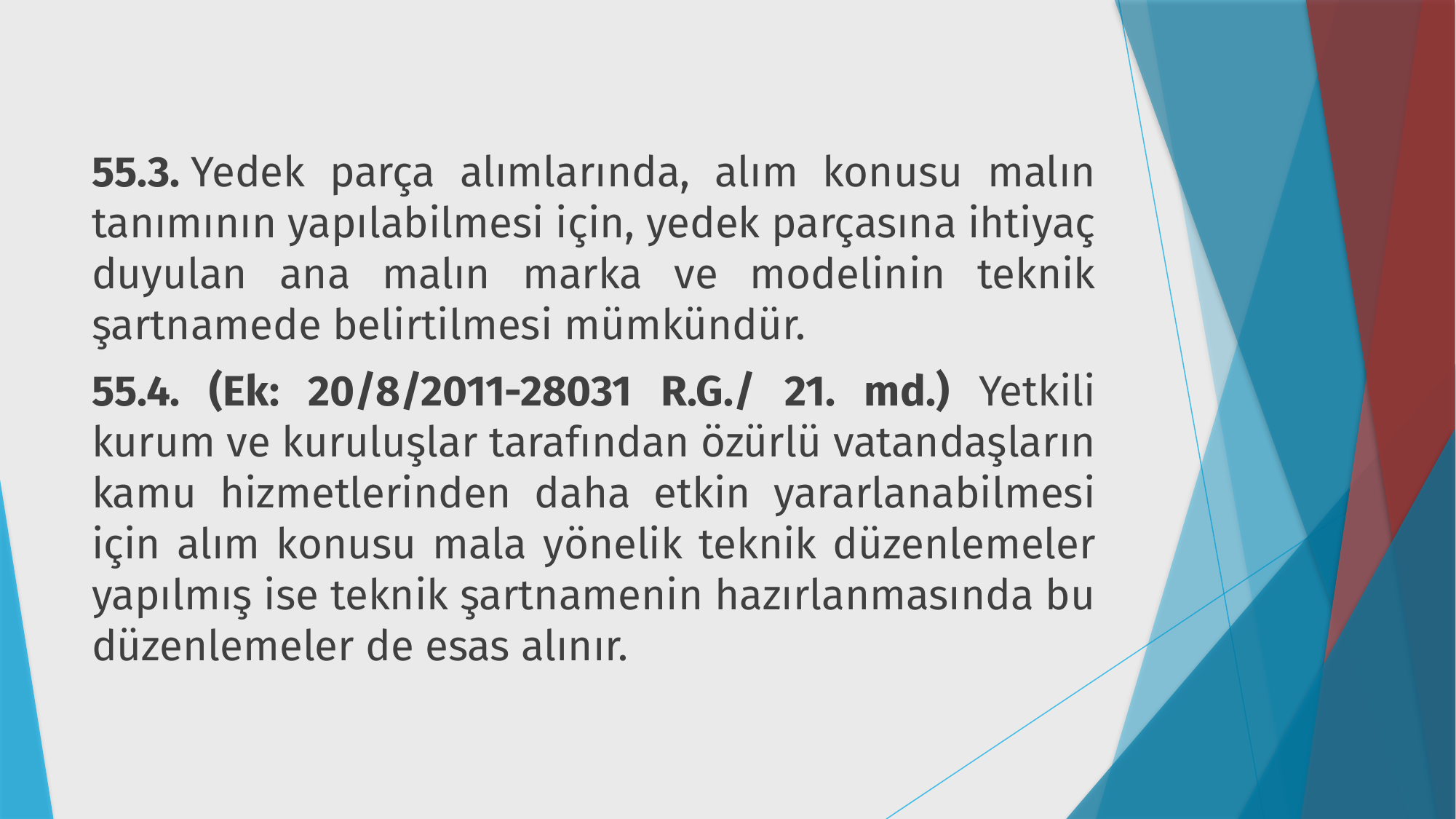

#
55.3. Yedek parça alımlarında, alım konusu malın tanımının yapılabilmesi için, yedek parçasına ihtiyaç duyulan ana malın marka ve modelinin teknik şartnamede belirtilmesi mümkündür.
55.4. (Ek: 20/8/2011-28031 R.G./ 21. md.) Yetkili kurum ve kuruluşlar tarafından özürlü vatandaşların kamu hizmetlerinden daha etkin yararlanabilmesi için alım konusu mala yönelik teknik düzenlemeler yapılmış ise teknik şartnamenin hazırlanmasında bu düzenlemeler de esas alınır.